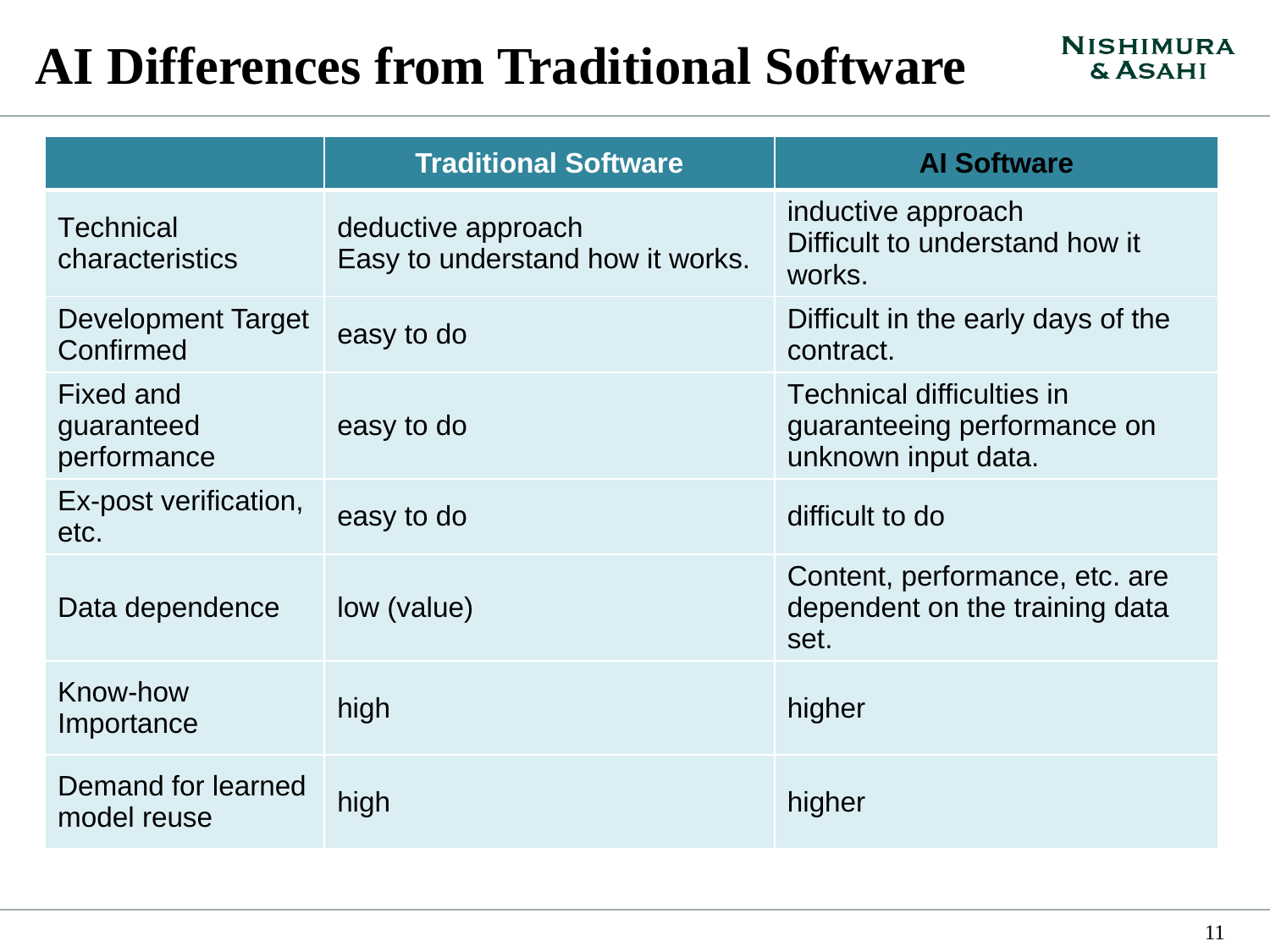

# AI Differences from Traditional Software
|  | Traditional Software | AI Software |
| --- | --- | --- |
| Technical characteristics | deductive approach Easy to understand how it works. | inductive approach Difficult to understand how it works. |
| Development Target Confirmed | easy to do | Difficult in the early days of the contract. |
| Fixed and guaranteed performance | easy to do | Technical difficulties in guaranteeing performance on unknown input data. |
| Ex-post verification, etc. | easy to do | difficult to do |
| Data dependence | low (value) | Content, performance, etc. are dependent on the training data set. |
| Know-how Importance | high | higher |
| Demand for learned model reuse | high | higher |